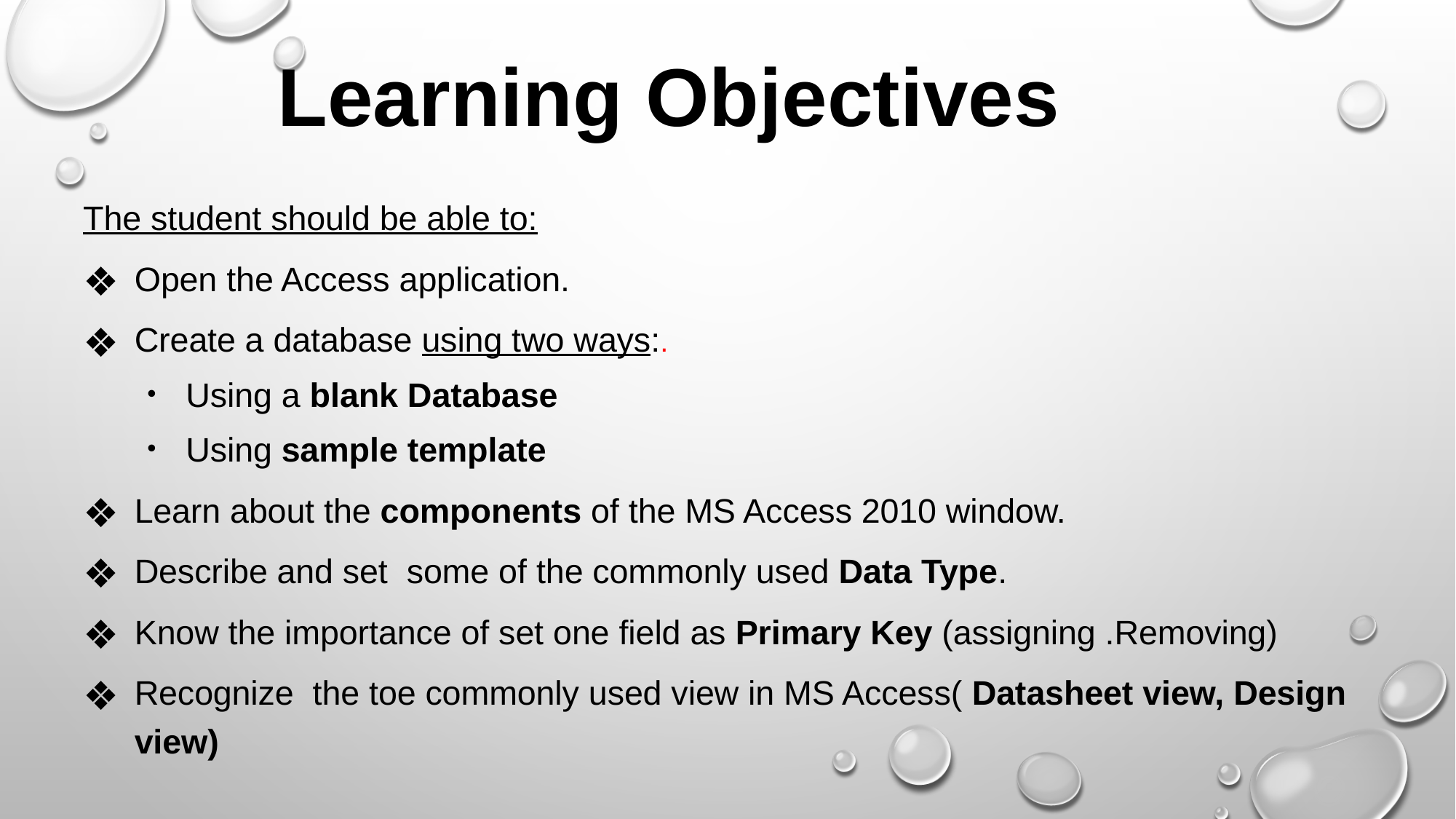

# Learning Objectives
The student should be able to:
Open the Access application.
Create a database using two ways:.
Using a blank Database
Using sample template
Learn about the components of the MS Access 2010 window.
Describe and set  some of the commonly used Data Type.
Know the importance of set one field as Primary Key (assigning .Removing)
Recognize  the toe commonly used view in MS Access( Datasheet view, Design view)